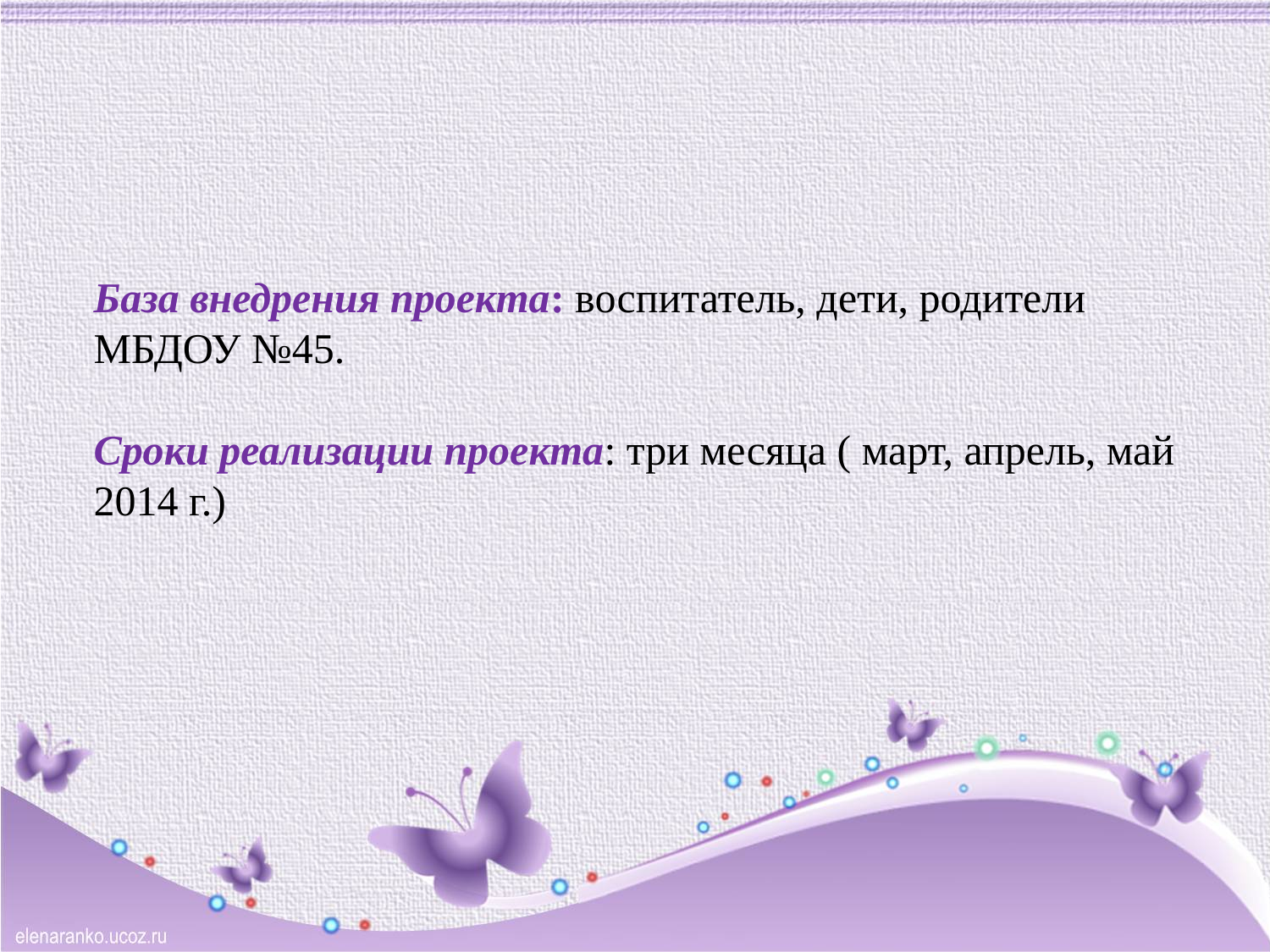

База внедрения проекта: воспитатель, дети, родители МБДОУ №45.

Сроки реализации проекта: три месяца ( март, апрель, май 2014 г.)